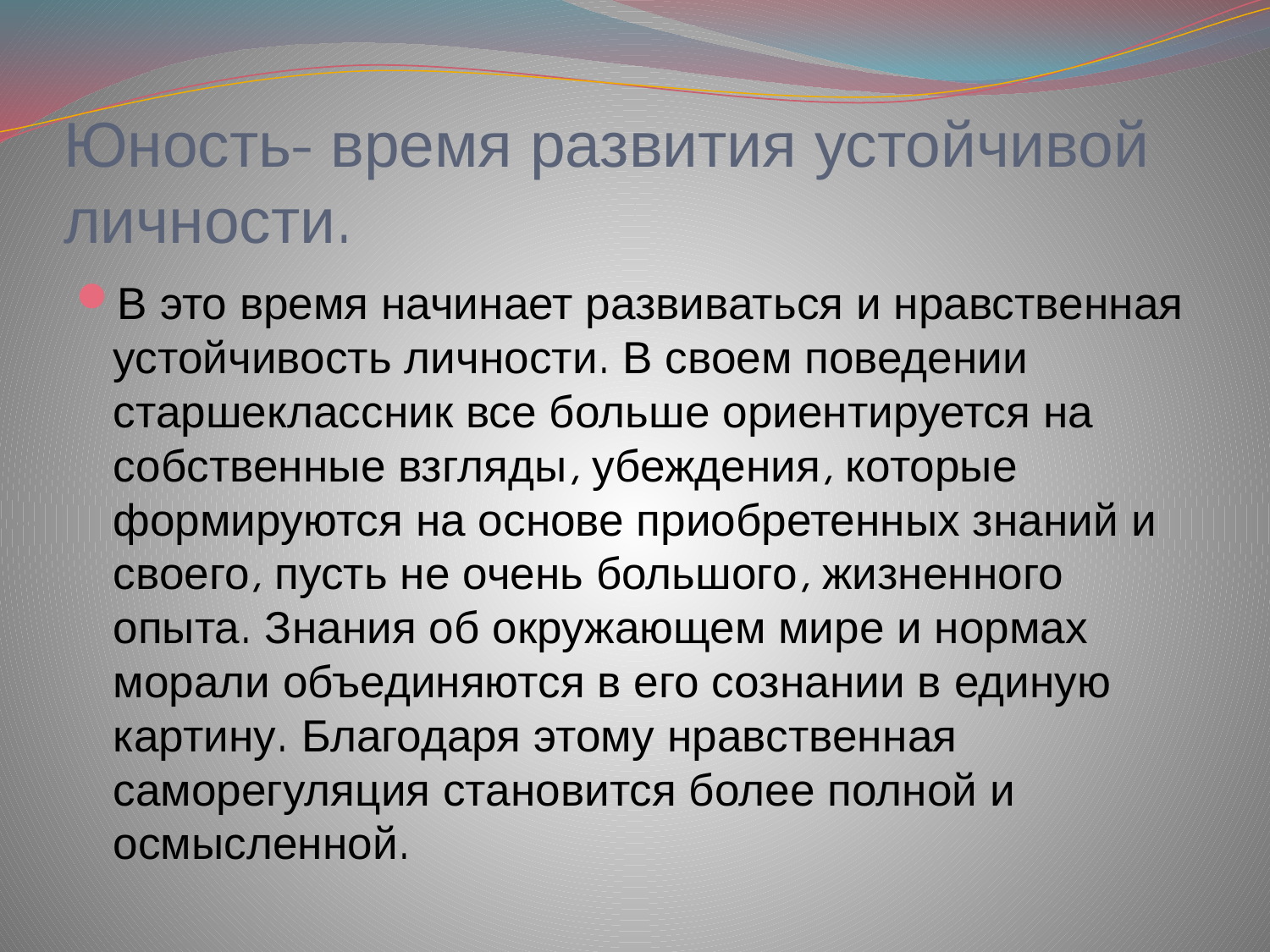

# Юность- время развития устойчивой личности.
В это время начинает развиваться и нравственная устойчивость личности. В своем поведении старшеклассник все больше ориентируется на собственные взгляды, убеждения, которые формируются на основе приобретенных знаний и своего, пусть не очень большого, жизненного опыта. Знания об окружающем мире и нормах морали объединяются в его сознании в единую картину. Благодаря этому нравственная саморегуляция становится более полной и осмысленной.